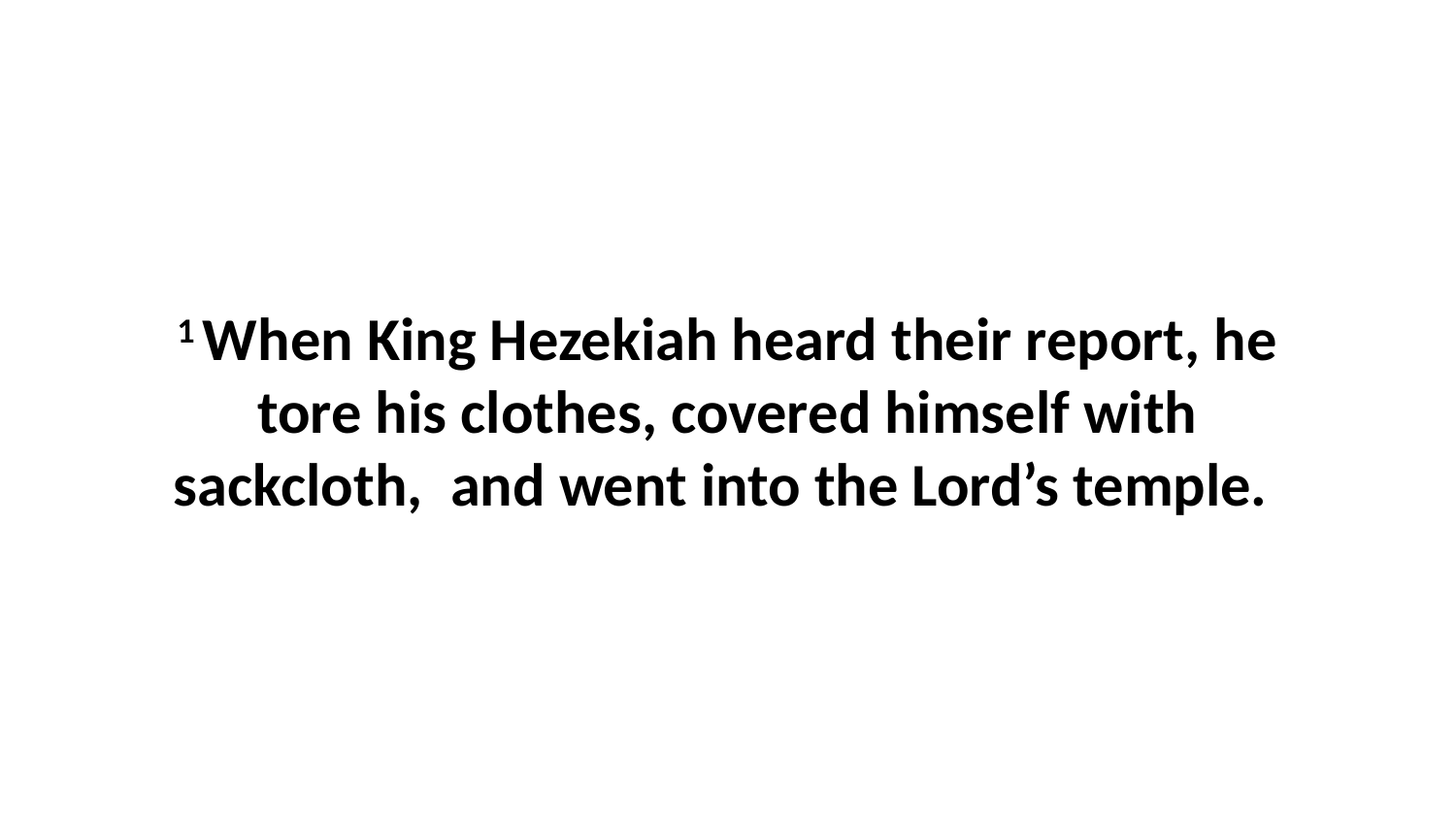

1 When King Hezekiah heard their report, he tore his clothes, covered himself with sackcloth,  and went into the Lord’s temple.